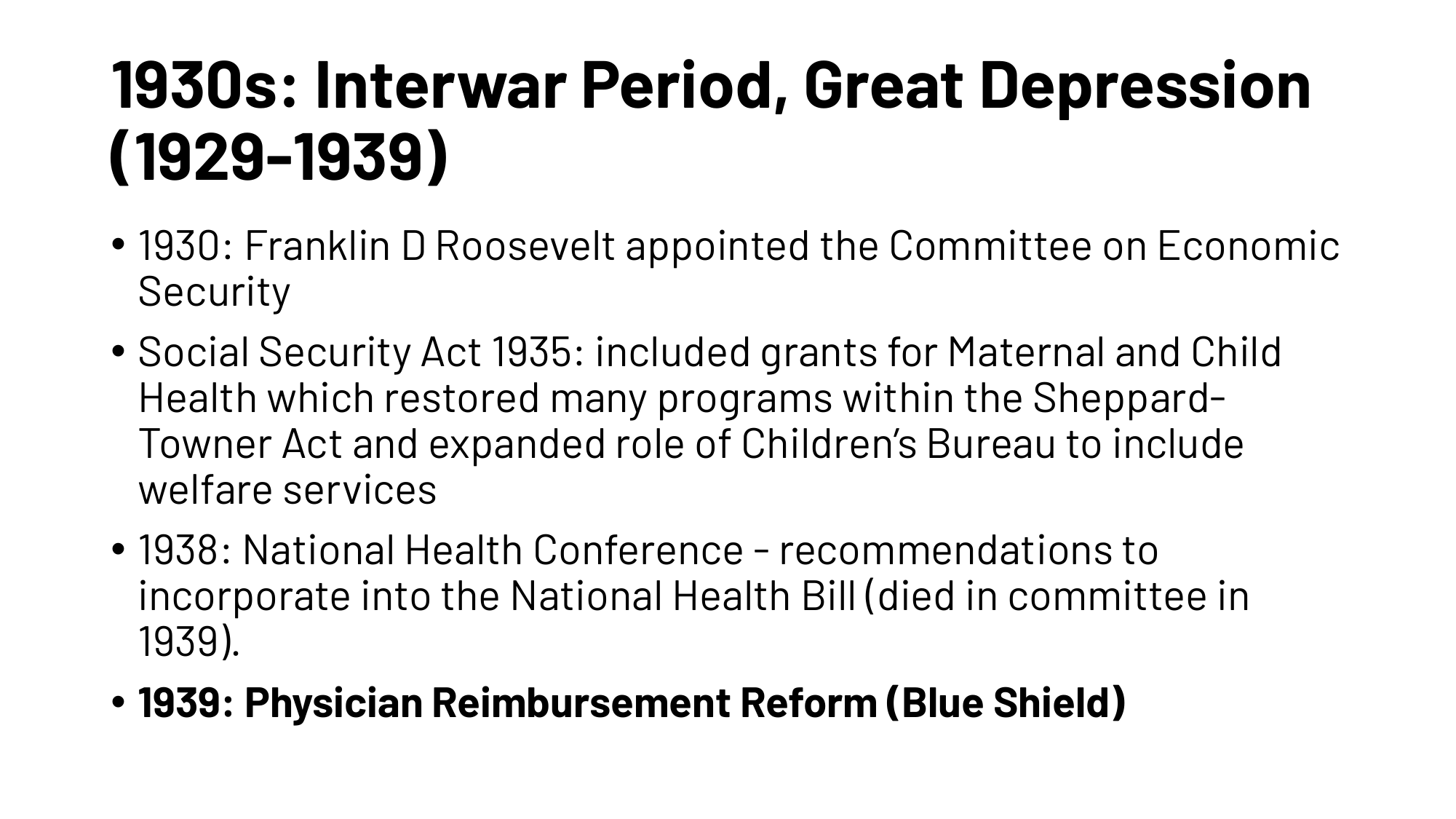

# 1930s: Interwar Period, Great Depression (1929-1939)
1930: Franklin D Roosevelt appointed the Committee on Economic Security
Social Security Act 1935: included grants for Maternal and Child Health which restored many programs within the Sheppard-Towner Act and expanded role of Children’s Bureau to include welfare services
1938: National Health Conference - recommendations to incorporate into the National Health Bill (died in committee in 1939).
1939: Physician Reimbursement Reform (Blue Shield)